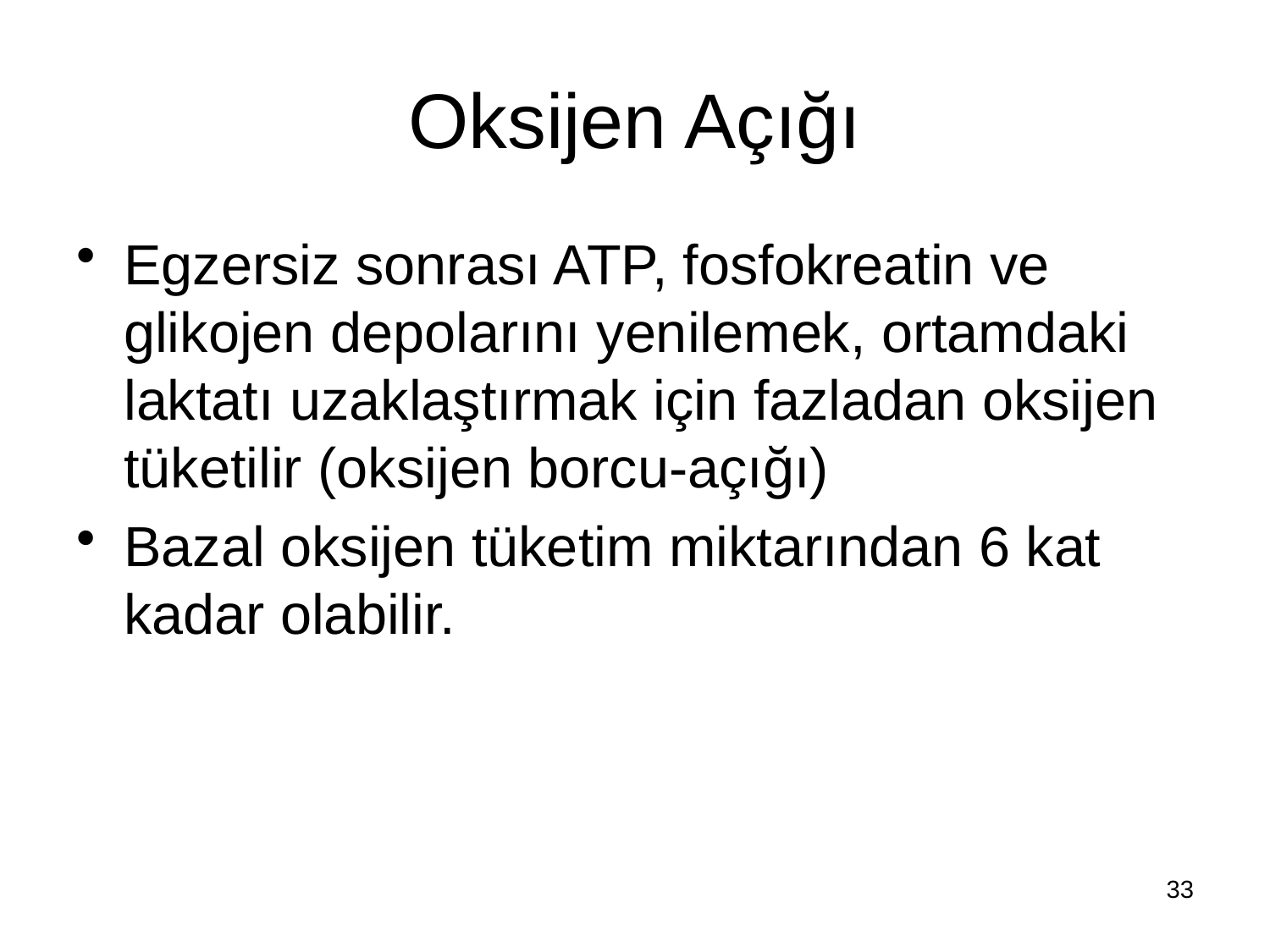

Oksijen Açığı
Egzersiz sonrası ATP, fosfokreatin ve glikojen depolarını yenilemek, ortamdaki laktatı uzaklaştırmak için fazladan oksijen tüketilir (oksijen borcu-açığı)
Bazal oksijen tüketim miktarından 6 kat kadar olabilir.
33